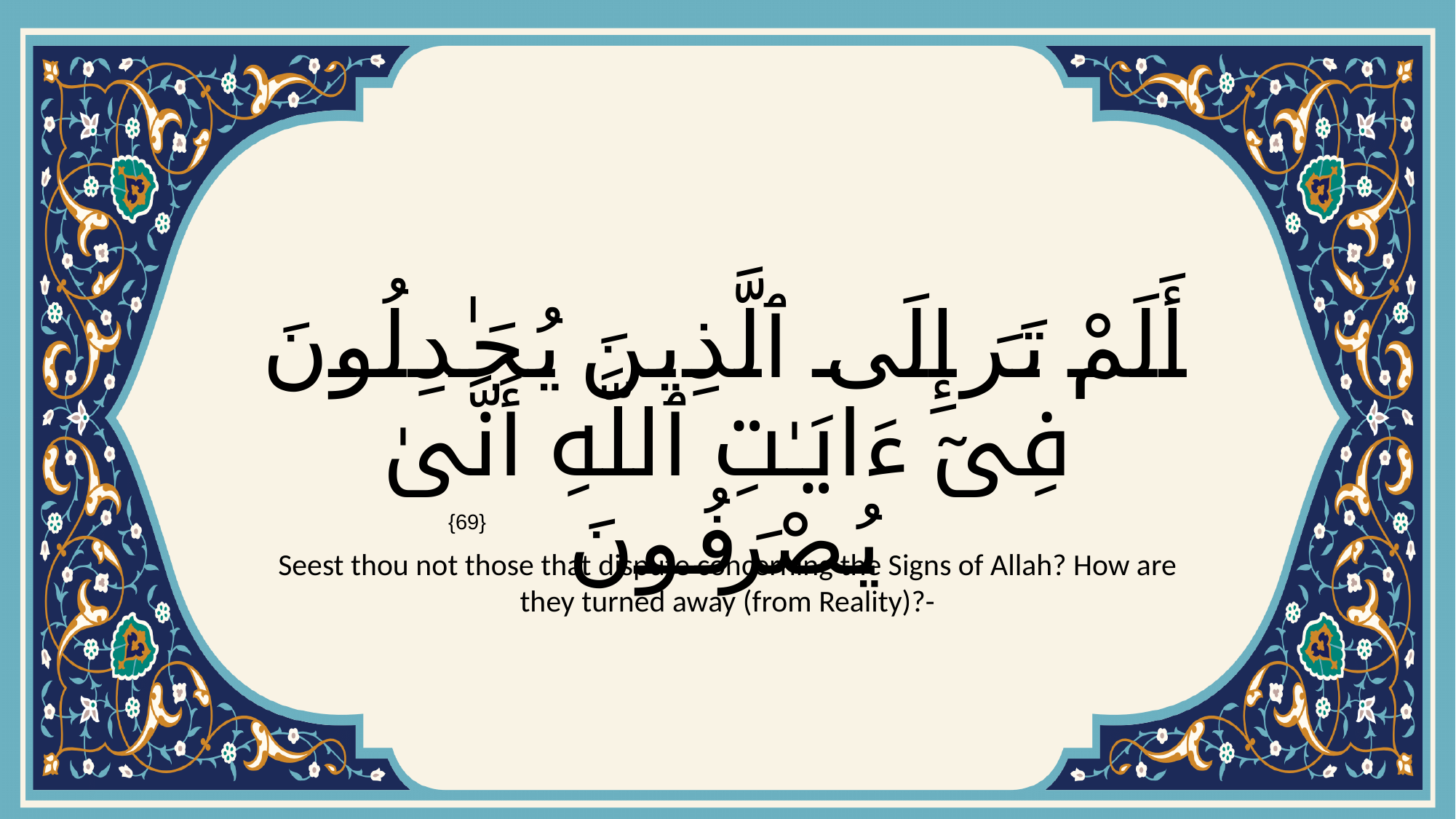

# أَلَمْ تَرَ إِلَى ٱلَّذِينَ يُجَـٰدِلُونَ فِىٓ ءَايَـٰتِ ٱللَّهِ أَنَّىٰ يُصْرَفُونَ
{69}
Seest thou not those that dispute concerning the Signs of Allah? How are they turned away (from Reality)?-